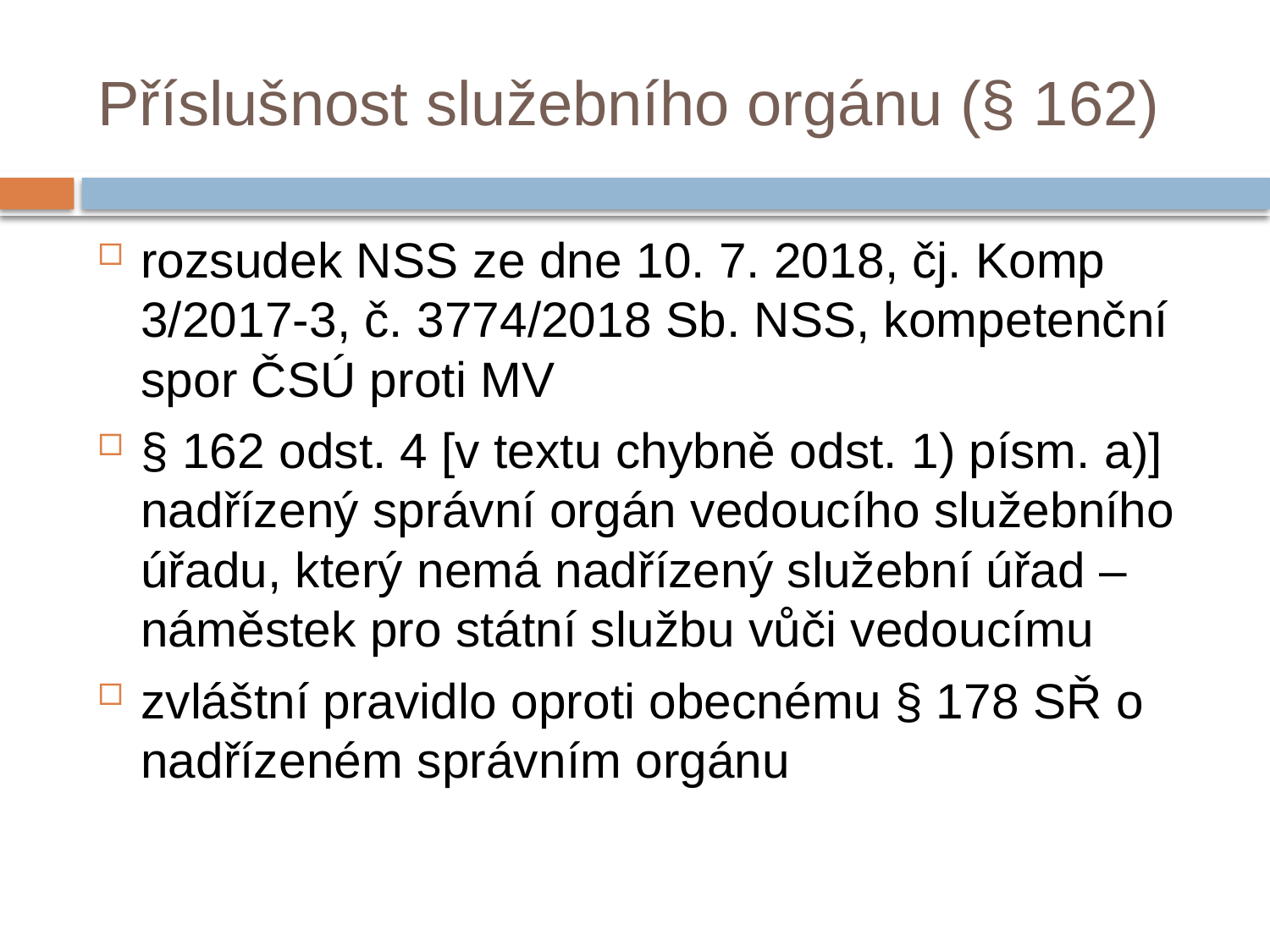

# Příslušnost služebního orgánu (§ 162)
rozsudek NSS ze dne 10. 7. 2018, čj. Komp 3/2017-3, č. 3774/2018 Sb. NSS, kompetenční spor ČSÚ proti MV
§ 162 odst. 4 [v textu chybně odst. 1) písm. a)] nadřízený správní orgán vedoucího služebního úřadu, který nemá nadřízený služební úřad – náměstek pro státní službu vůči vedoucímu
zvláštní pravidlo oproti obecnému § 178 SŘ o nadřízeném správním orgánu